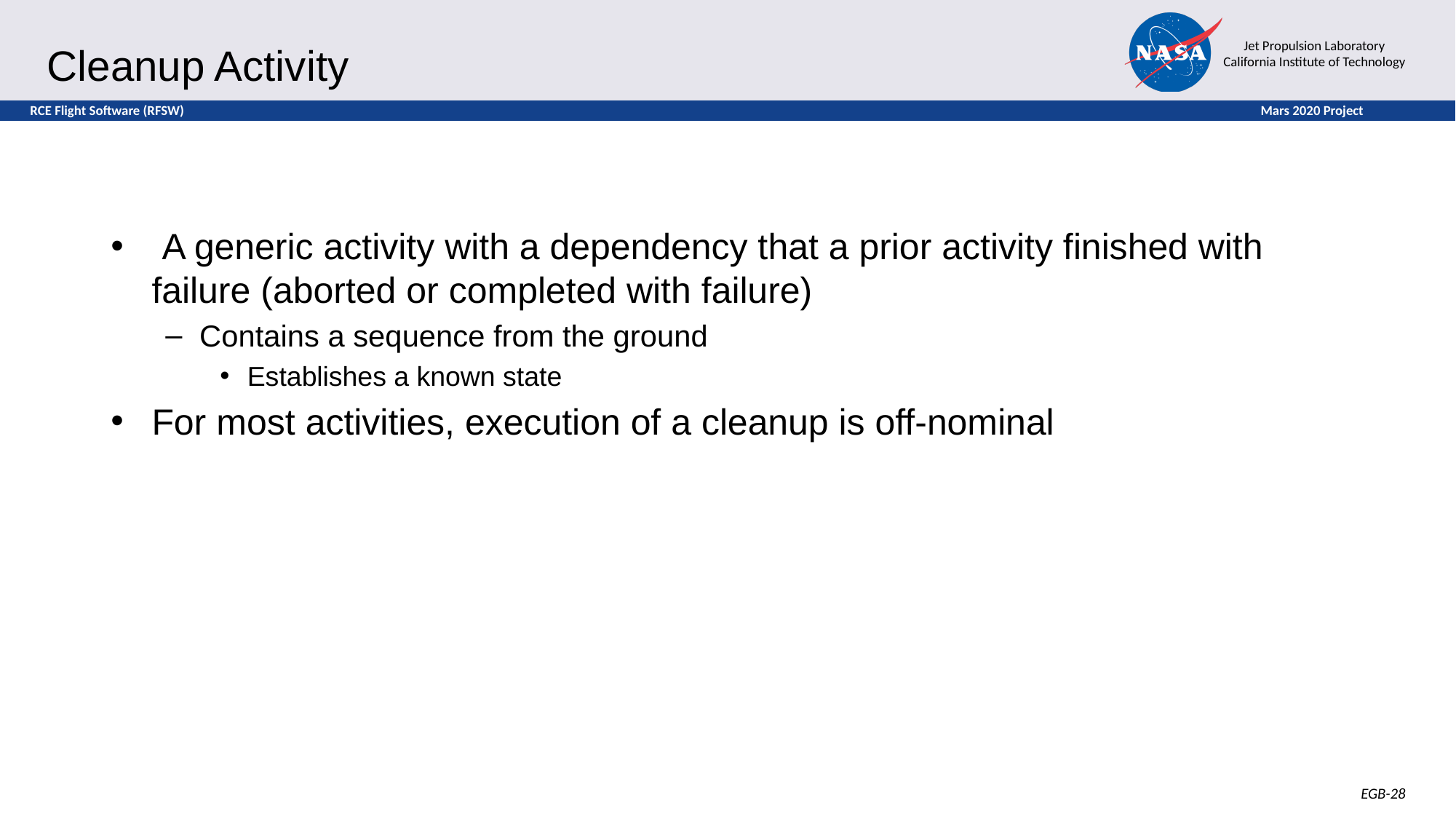

# Cleanup Activity
 A generic activity with a dependency that a prior activity finished with failure (aborted or completed with failure)
Contains a sequence from the ground
Establishes a known state
For most activities, execution of a cleanup is off-nominal